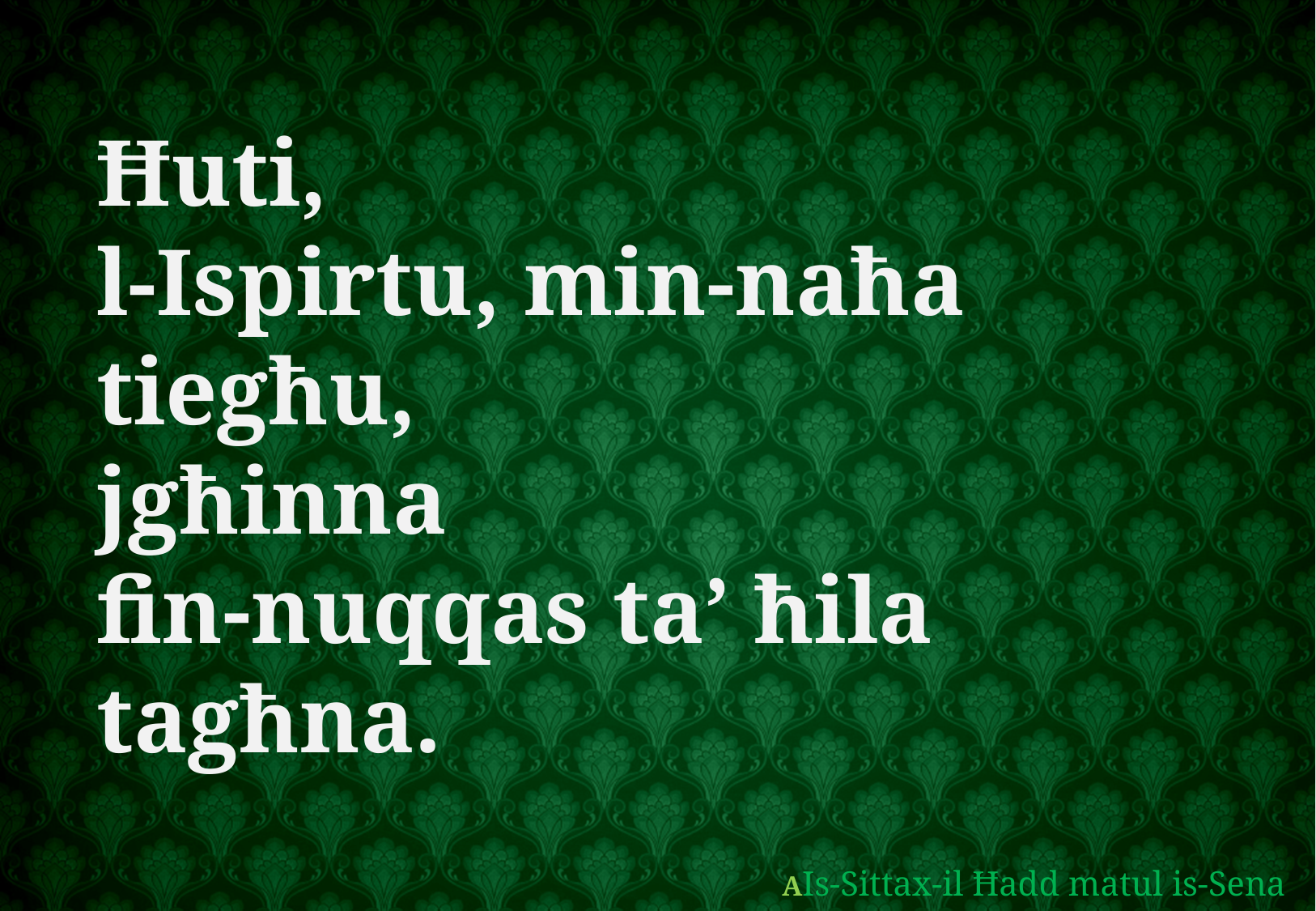

Ħuti,
l-Ispirtu, min-naħa tiegħu,
jgħinna
fin-nuqqas ta’ ħila tagħna.
AIs-Sittax-il Ħadd matul is-Sena